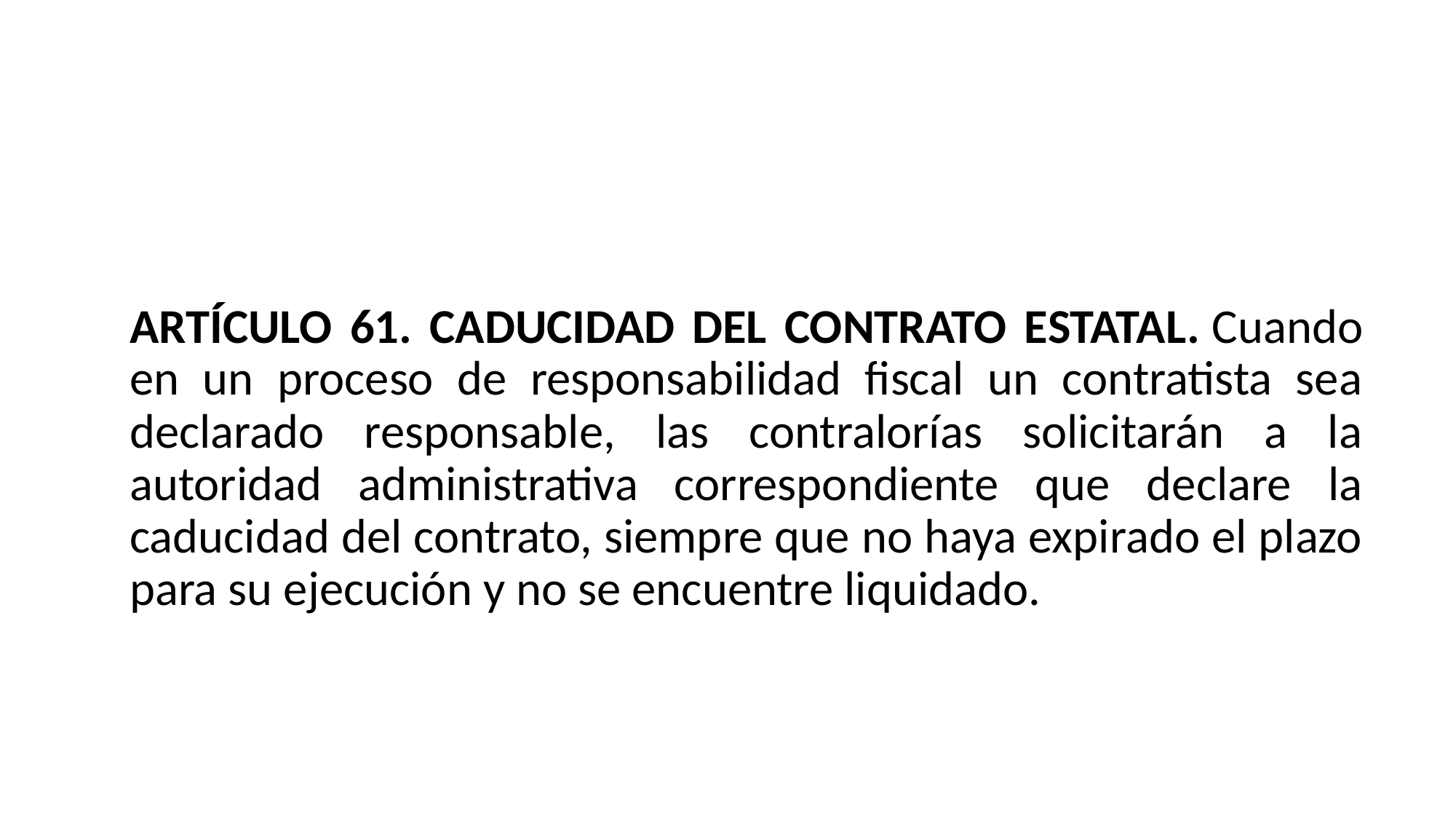

ARTÍCULO 61. CADUCIDAD DEL CONTRATO ESTATAL. Cuando en un proceso de responsabilidad fiscal un contratista sea declarado responsable, las contralorías solicitarán a la autoridad administrativa correspondiente que declare la caducidad del contrato, siempre que no haya expirado el plazo para su ejecución y no se encuentre liquidado.